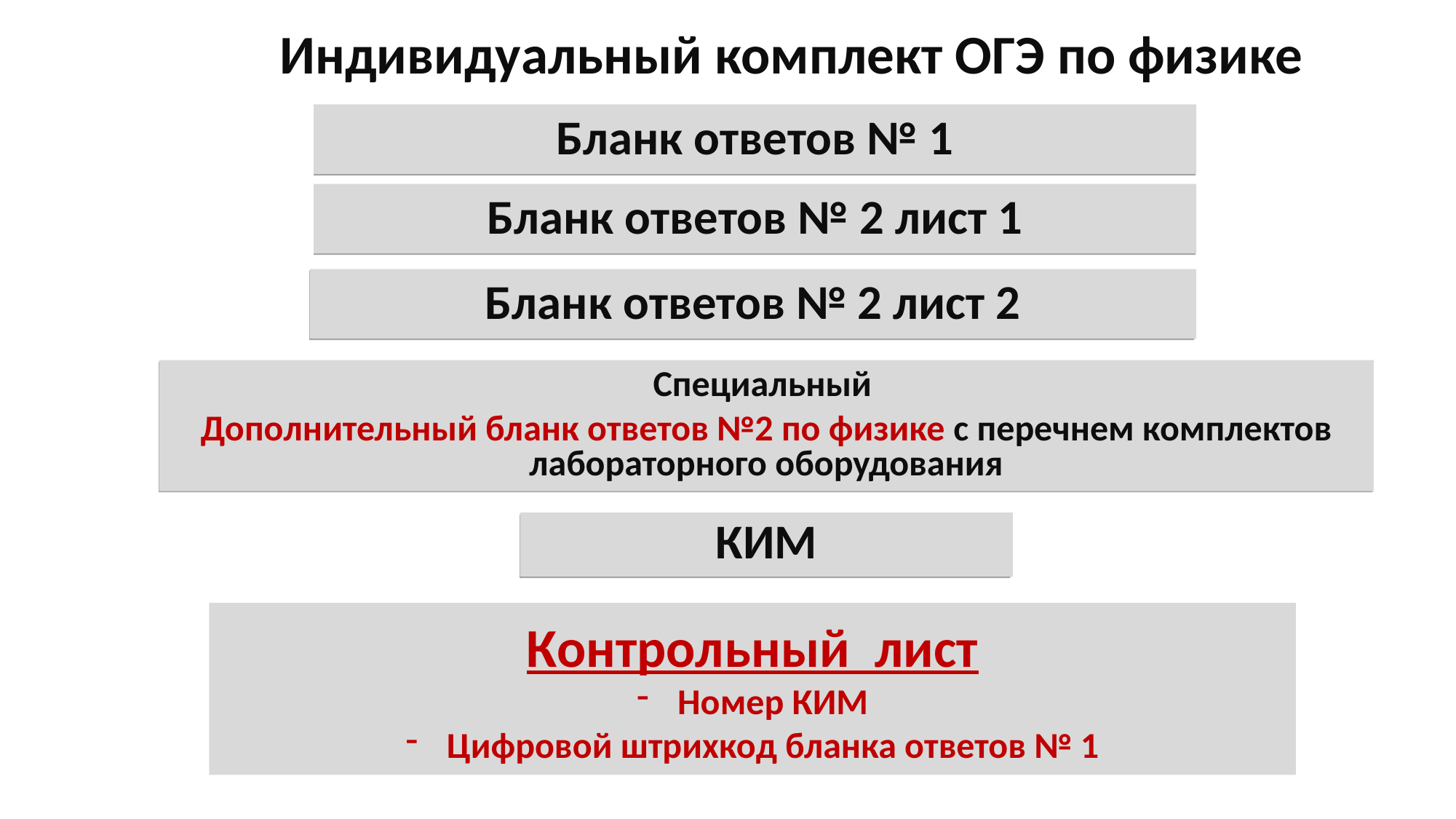

Индивидуальный комплект ОГЭ по физике
Бланк ответов № 1
Бланк ответов № 2 лист 1
Бланк ответов № 2 лист 2
Специальный
Дополнительный бланк ответов №2 по физике с перечнем комплектов лабораторного оборудования
КИМ
Контрольный  лист
Номер КИМ
Цифровой штрихкод бланка ответов № 1